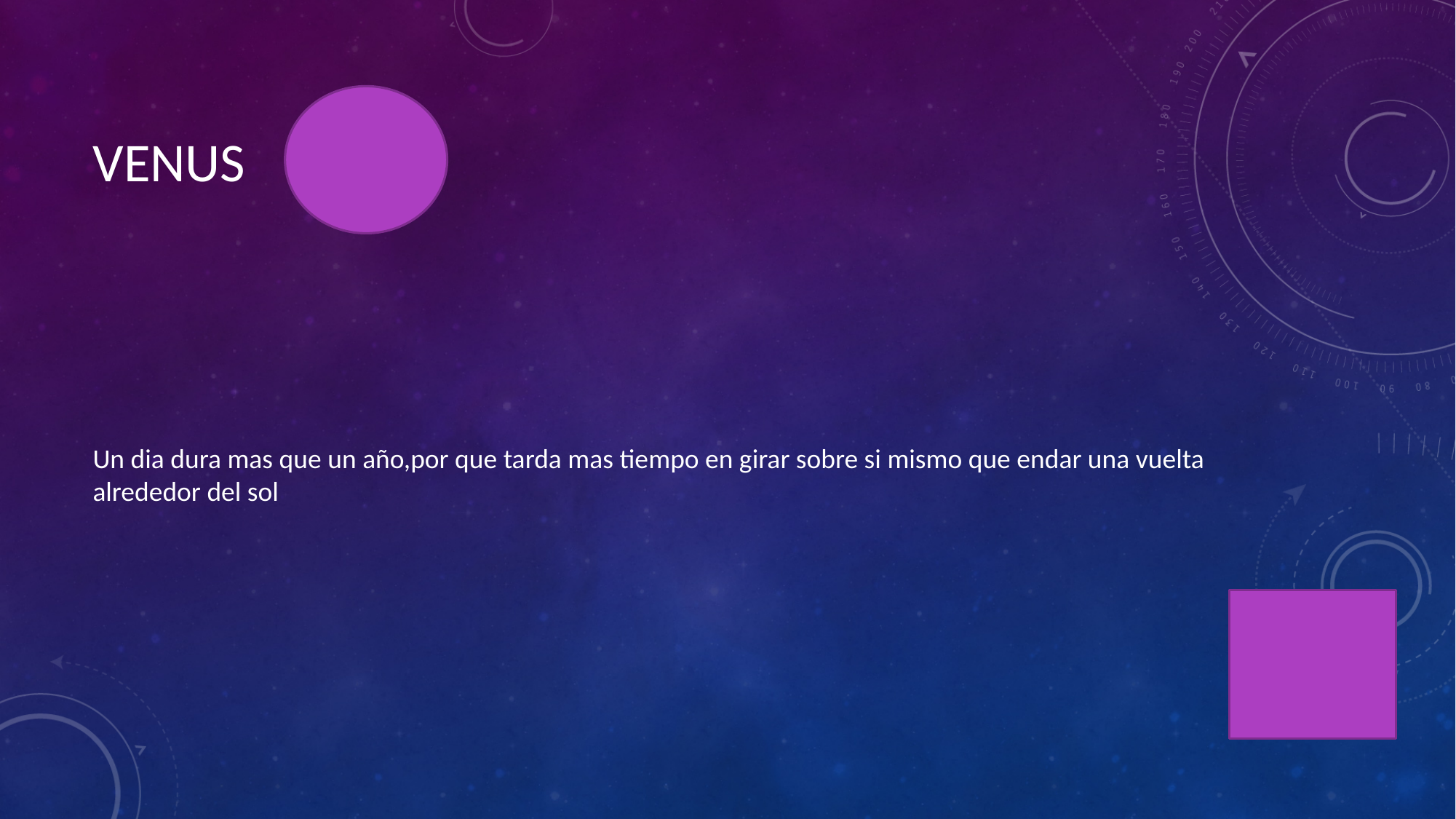

# Venus

Un dia dura mas que un año,por que tarda mas tiempo en girar sobre si mismo que endar una vuelta alrededor del sol